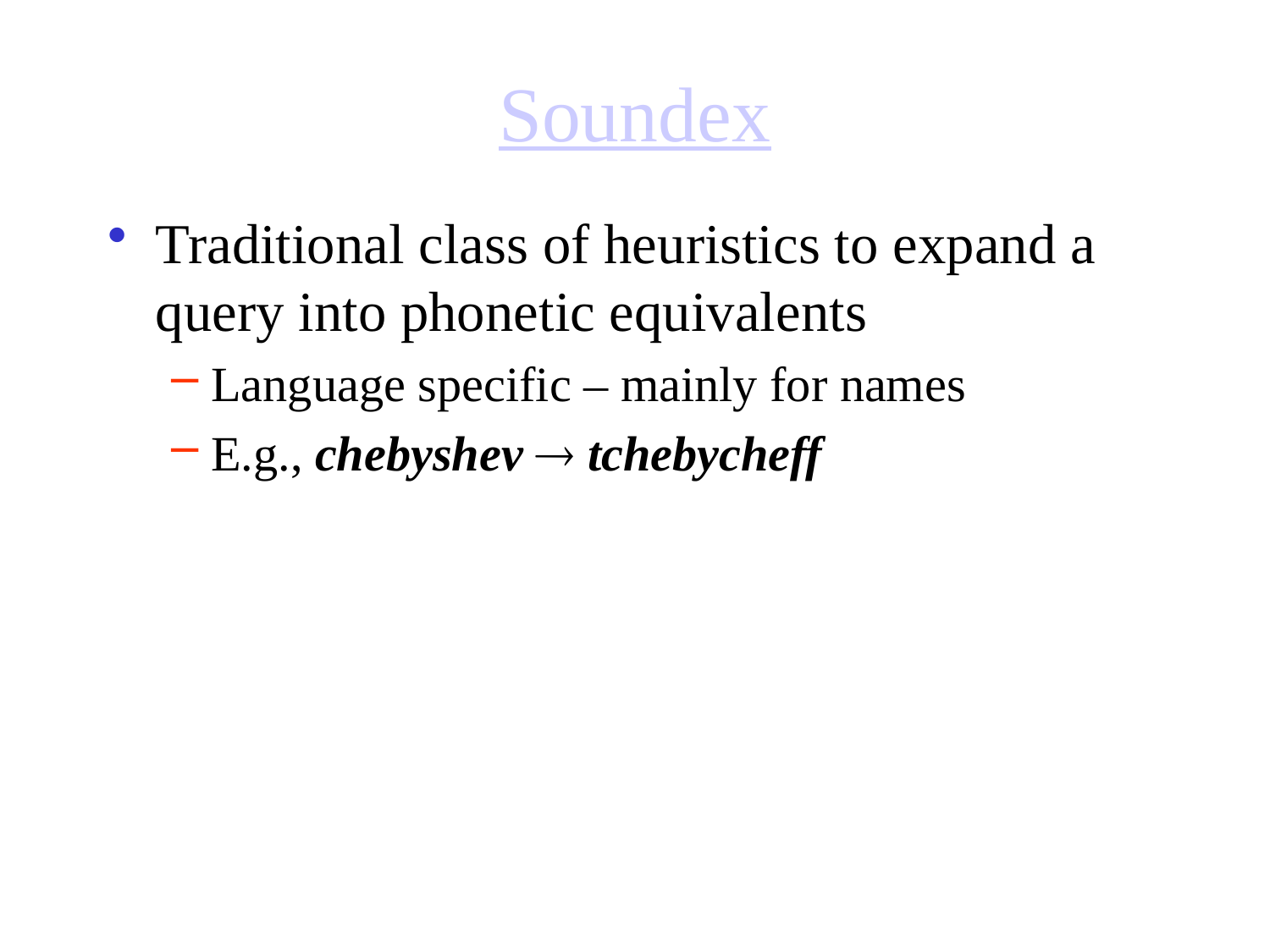

# Soundex
Traditional class of heuristics to expand a query into phonetic equivalents
Language specific – mainly for names
E.g., chebyshev → tchebycheff